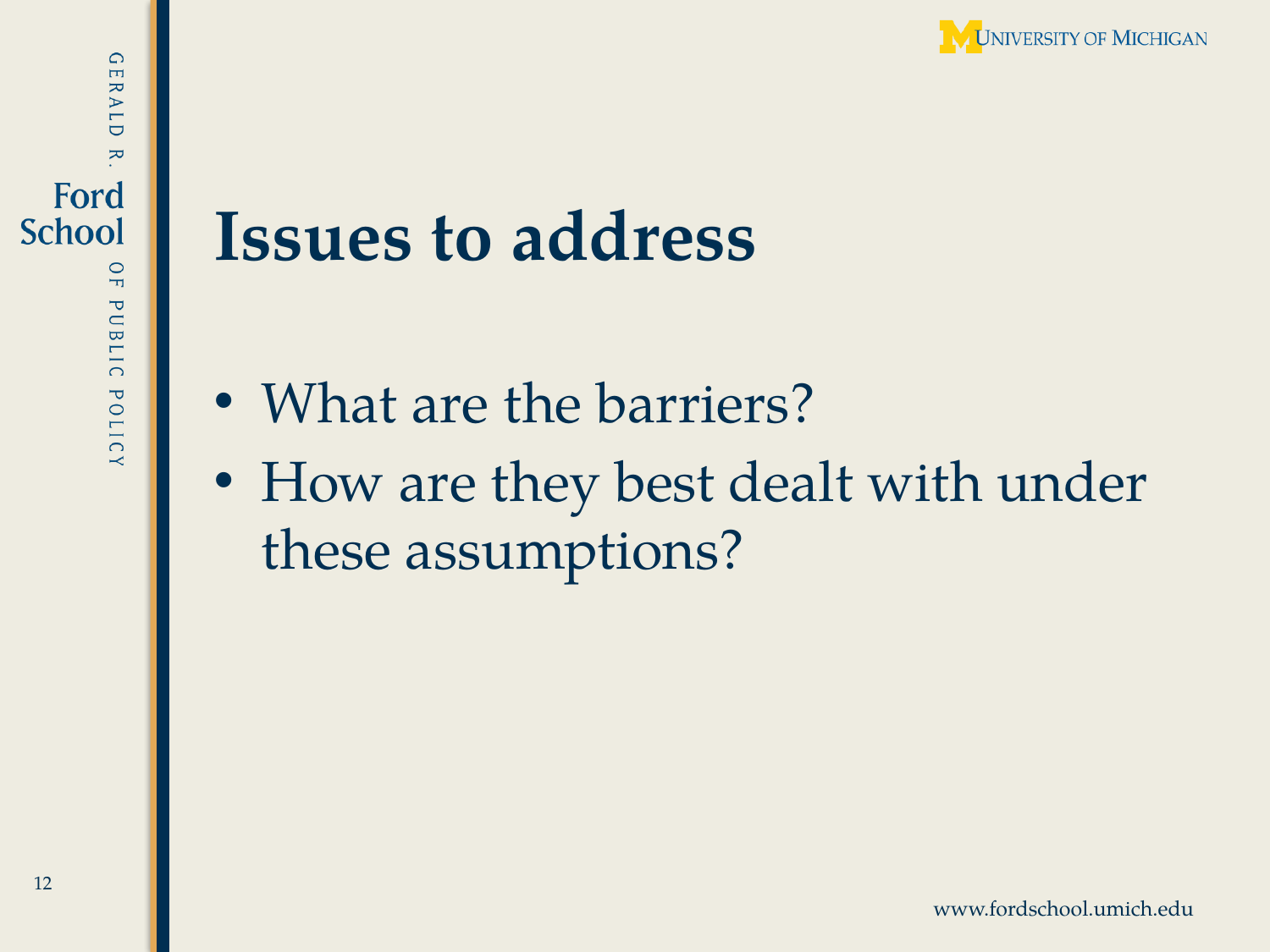

# Issues to address
What are the barriers?
How are they best dealt with under these assumptions?

12